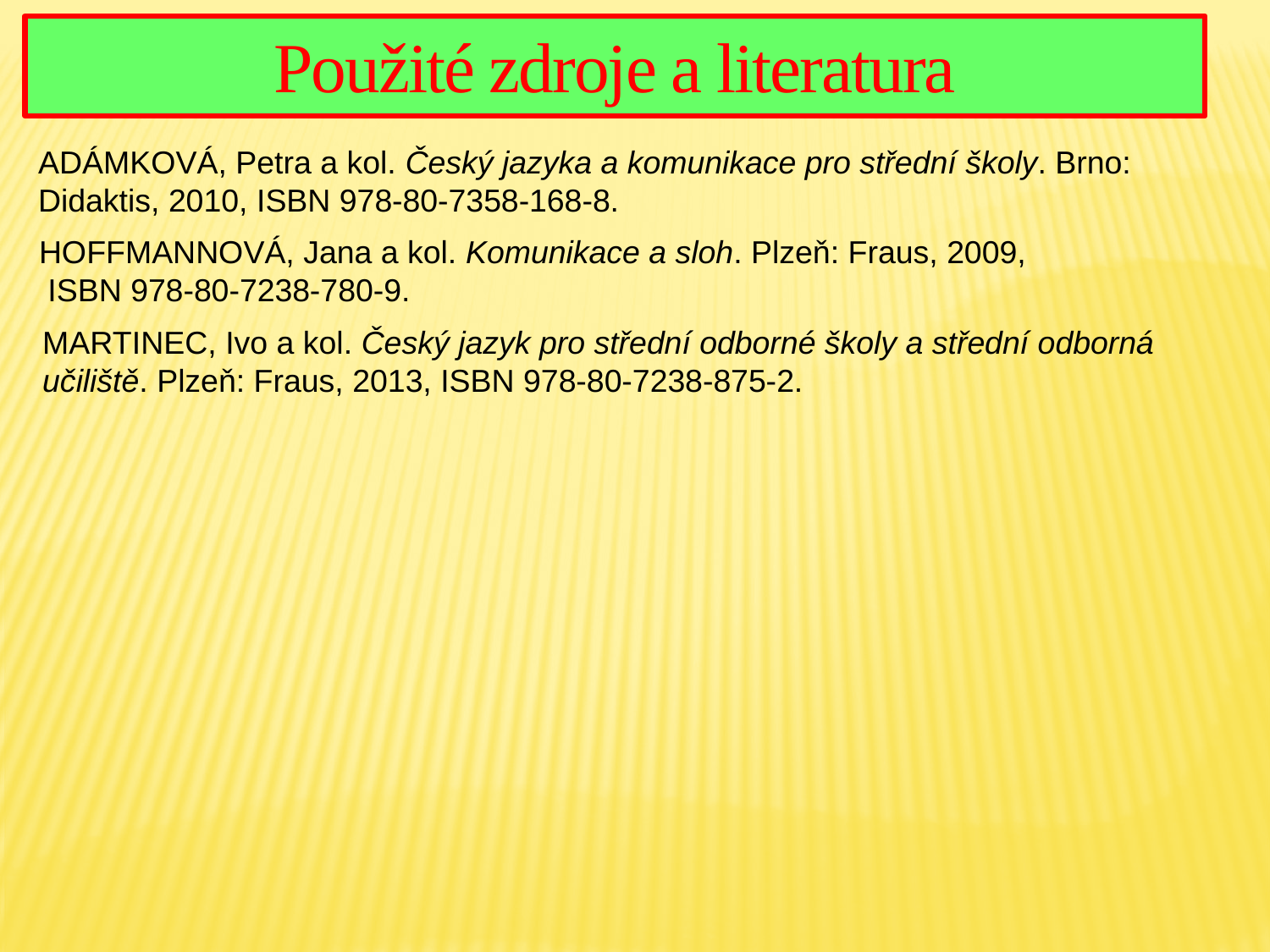

Použité zdroje a literatura
ADÁMKOVÁ, Petra a kol. Český jazyka a komunikace pro střední školy. Brno: Didaktis, 2010, ISBN 978-80-7358-168-8.
HOFFMANNOVÁ, Jana a kol. Komunikace a sloh. Plzeň: Fraus, 2009,
 ISBN 978-80-7238-780-9.
MARTINEC, Ivo a kol. Český jazyk pro střední odborné školy a střední odborná učiliště. Plzeň: Fraus, 2013, ISBN 978-80-7238-875-2.